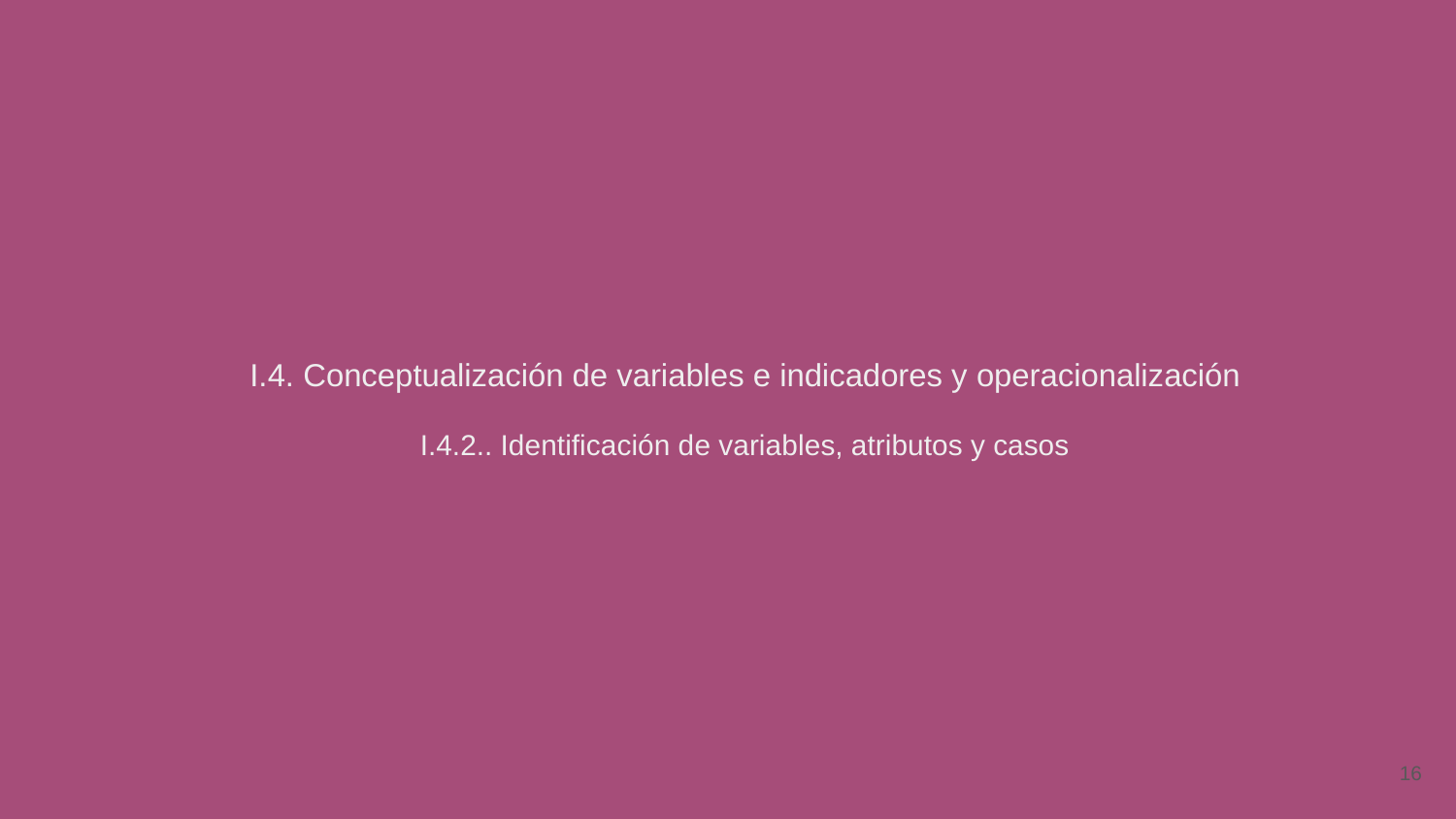

# I.4. Conceptualización de variables e indicadores y operacionalización

I.4.2.. Identificación de variables, atributos y casos
16